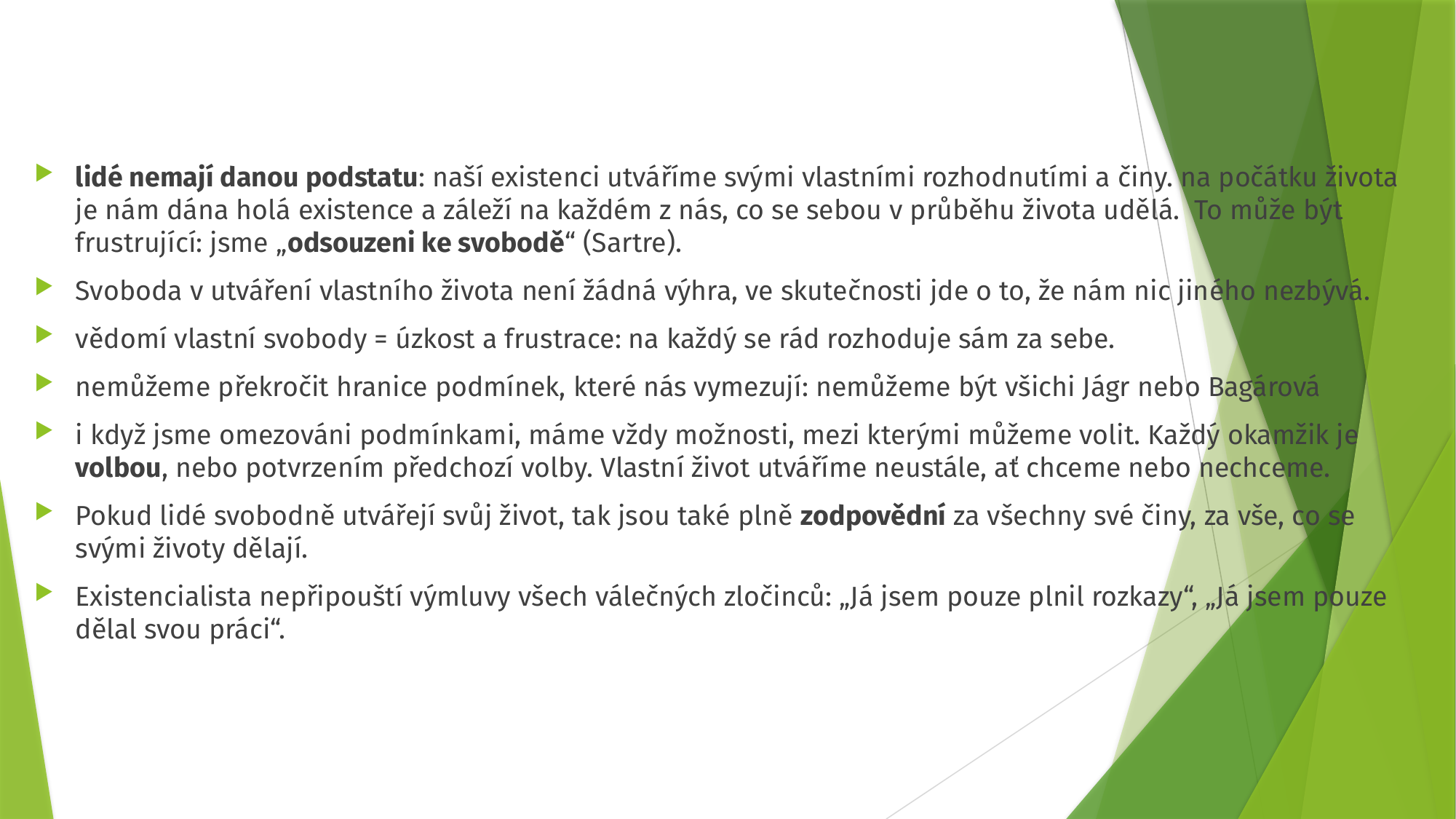

lidé nemají danou podstatu: naší existenci utváříme svými vlastními rozhodnutími a činy. na počátku života je nám dána holá existence a záleží na každém z nás, co se sebou v průběhu života udělá.  To může být frustrující: jsme „odsouzeni ke svobodě“ (Sartre).
Svoboda v utváření vlastního života není žádná výhra, ve skutečnosti jde o to, že nám nic jiného nezbývá.
vědomí vlastní svobody = úzkost a frustrace: na každý se rád rozhoduje sám za sebe.
nemůžeme překročit hranice podmínek, které nás vymezují: nemůžeme být všichi Jágr nebo Bagárová
i když jsme omezováni podmínkami, máme vždy možnosti, mezi kterými můžeme volit. Každý okamžik je volbou, nebo potvrzením předchozí volby. Vlastní život utváříme neustále, ať chceme nebo nechceme.
Pokud lidé svobodně utvářejí svůj život, tak jsou také plně zodpovědní za všechny své činy, za vše, co se svými životy dělají.
Existencialista nepřipouští výmluvy všech válečných zločinců: „Já jsem pouze plnil rozkazy“, „Já jsem pouze dělal svou práci“.